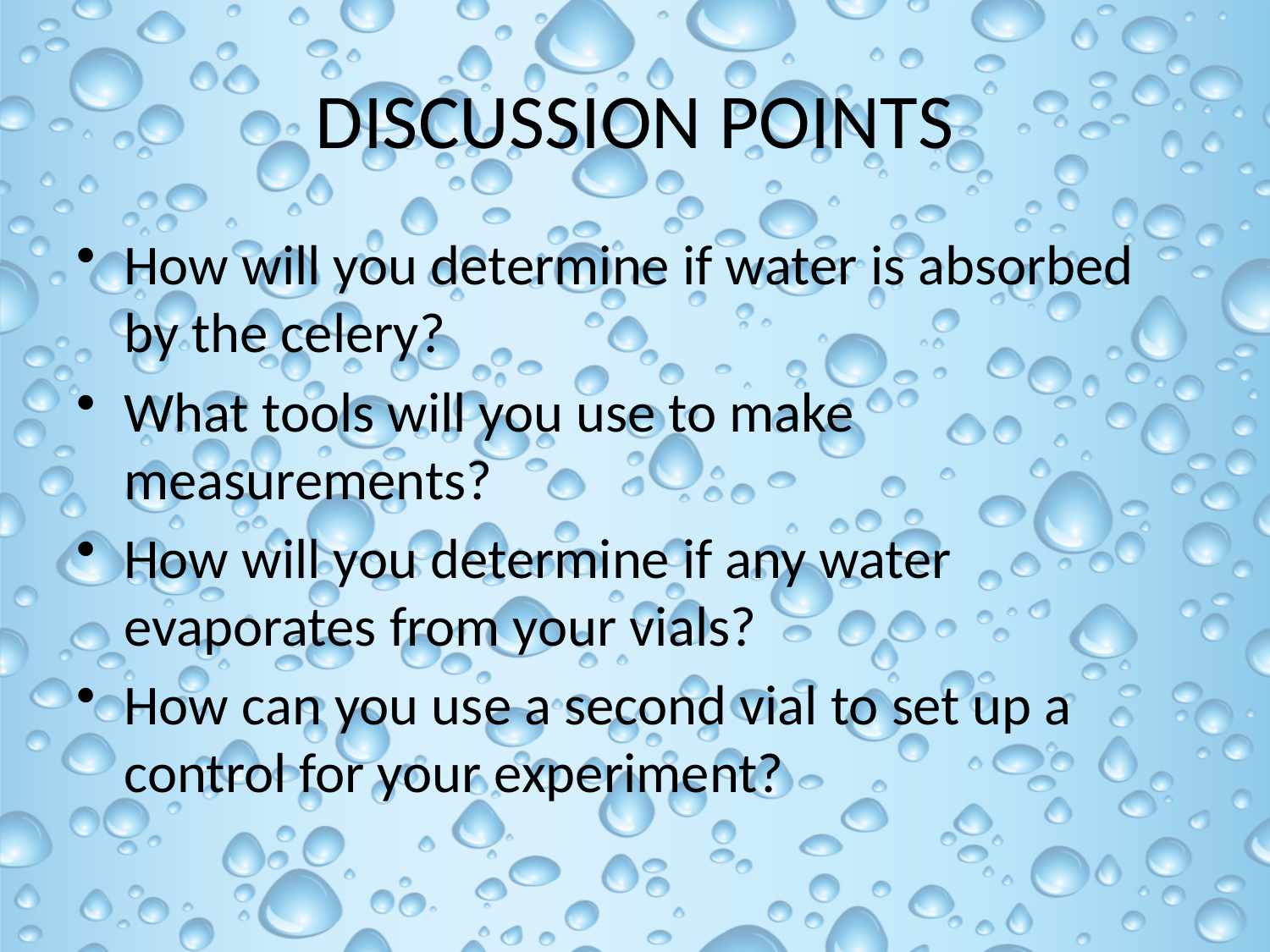

# Discussion points
How will you determine if water is absorbed by the celery?
What tools will you use to make measurements?
How will you determine if any water evaporates from your vials?
How can you use a second vial to set up a control for your experiment?